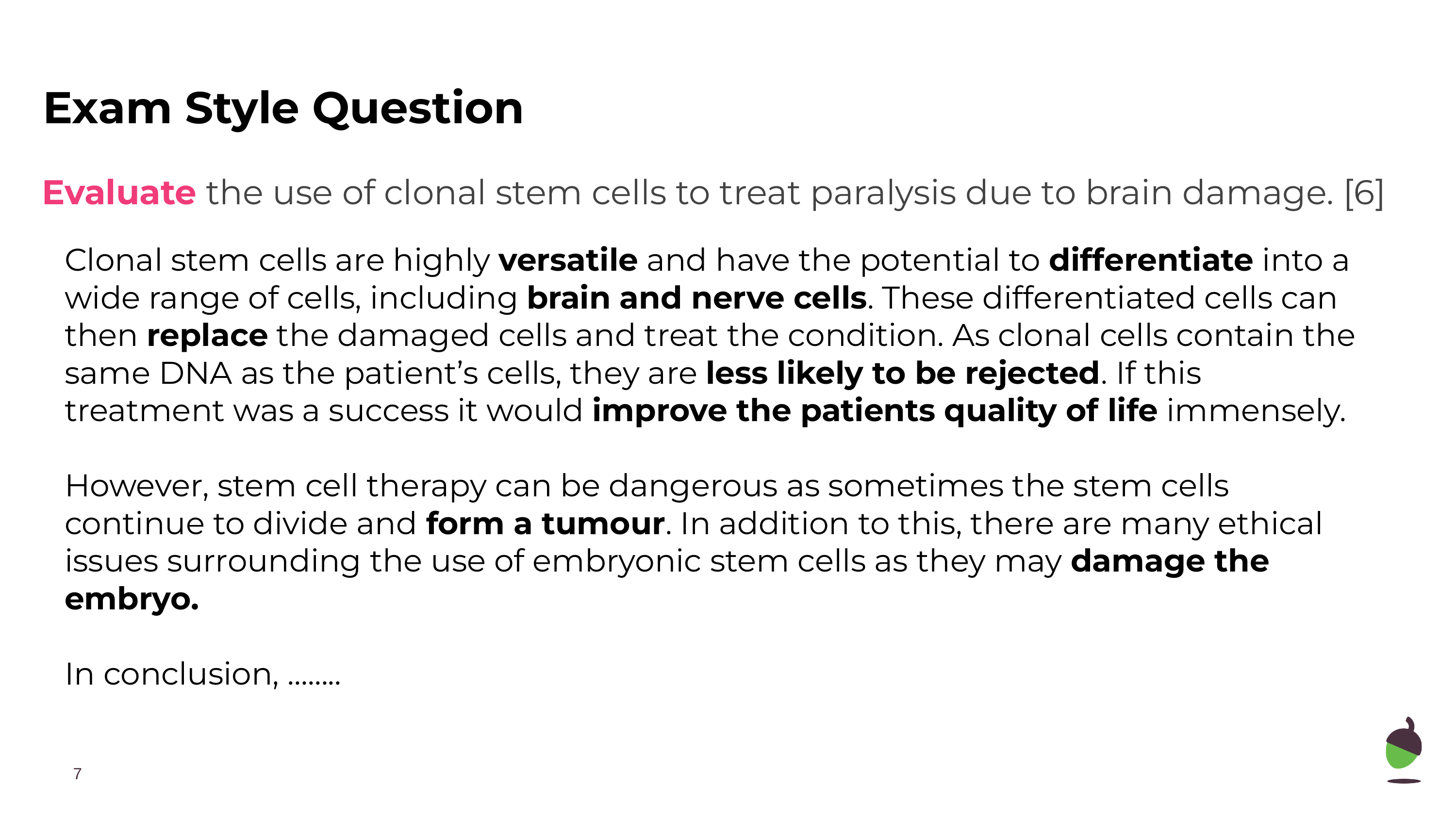

# Exam Style Question
Evaluate the use of clonal stem cells to treat paralysis due to brain damage. [6]
Clonal stem cells are highly versatile and have the potential to differentiate into a wide range of cells, including brain and nerve cells. These differentiated cells can then replace the damaged cells and treat the condition. As clonal cells contain the same DNA as the patient’s cells, they are less likely to be rejected. If this treatment was a success it would improve the patients quality of life immensely.

However, stem cell therapy can be dangerous as sometimes the stem cells continue to divide and form a tumour. In addition to this, there are many ethical issues surrounding the use of embryonic stem cells as they may damage the embryo.

In conclusion, ……..

7